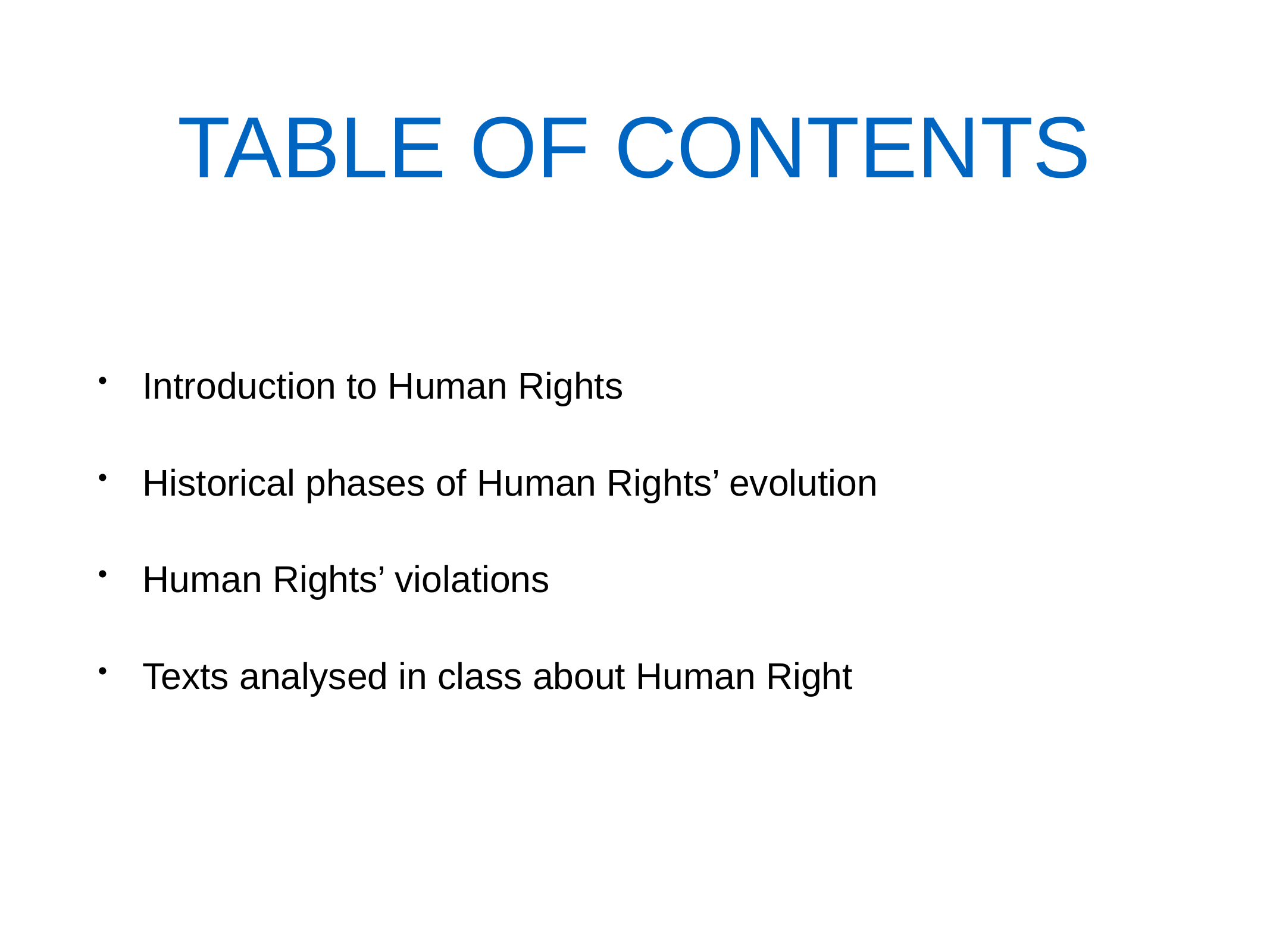

# TABLE OF CONTENTS
Introduction to Human Rights
Historical phases of Human Rights’ evolution
Human Rights’ violations
Texts analysed in class about Human Right